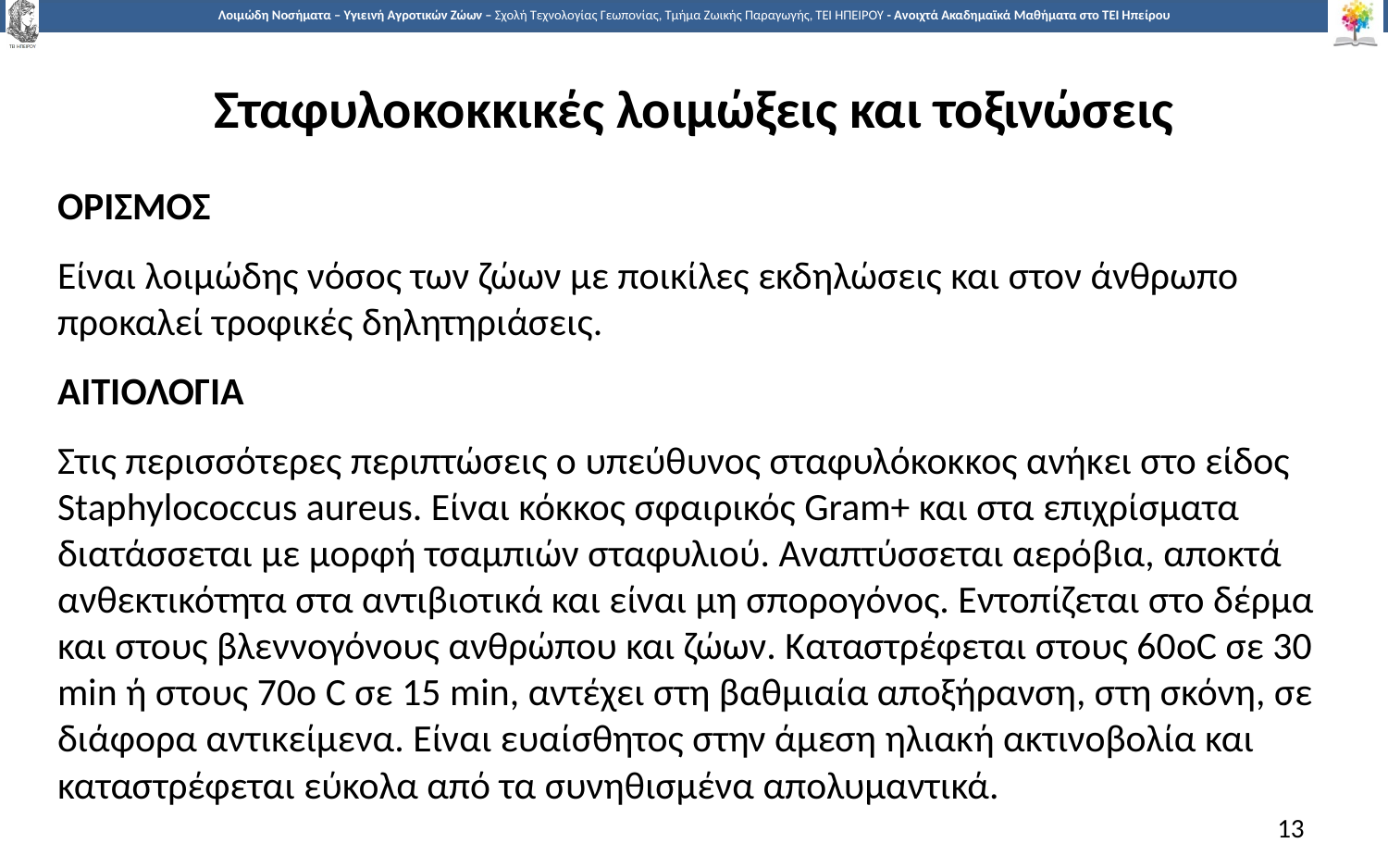

# Σταφυλοκοκκικές λοιμώξεις και τοξινώσεις
ΟΡΙΣΜΟΣ
Είναι λοιμώδης νόσος των ζώων με ποικίλες εκδηλώσεις και στον άνθρωπο προκαλεί τροφικές δηλητηριάσεις.
ΑΙΤΙΟΛΟΓΙΑ
Στις περισσότερες περιπτώσεις ο υπεύθυνος σταφυλόκοκκος ανήκει στο είδος Staphylococcus aureus. Είναι κόκκος σφαιρικός Gram+ και στα επιχρίσματα διατάσσεται με μορφή τσαμπιών σταφυλιού. Αναπτύσσεται αερόβια, αποκτά ανθεκτικότητα στα αντιβιοτικά και είναι μη σπορογόνος. Εντοπίζεται στο δέρμα και στους βλεννογόνους ανθρώπου και ζώων. Καταστρέφεται στους 60οC σε 30 min ή στους 70ο C σε 15 min, αντέχει στη βαθμιαία αποξήρανση, στη σκόνη, σε διάφορα αντικείμενα. Είναι ευαίσθητος στην άμεση ηλιακή ακτινοβολία και καταστρέφεται εύκολα από τα συνηθισμένα απολυμαντικά.
13